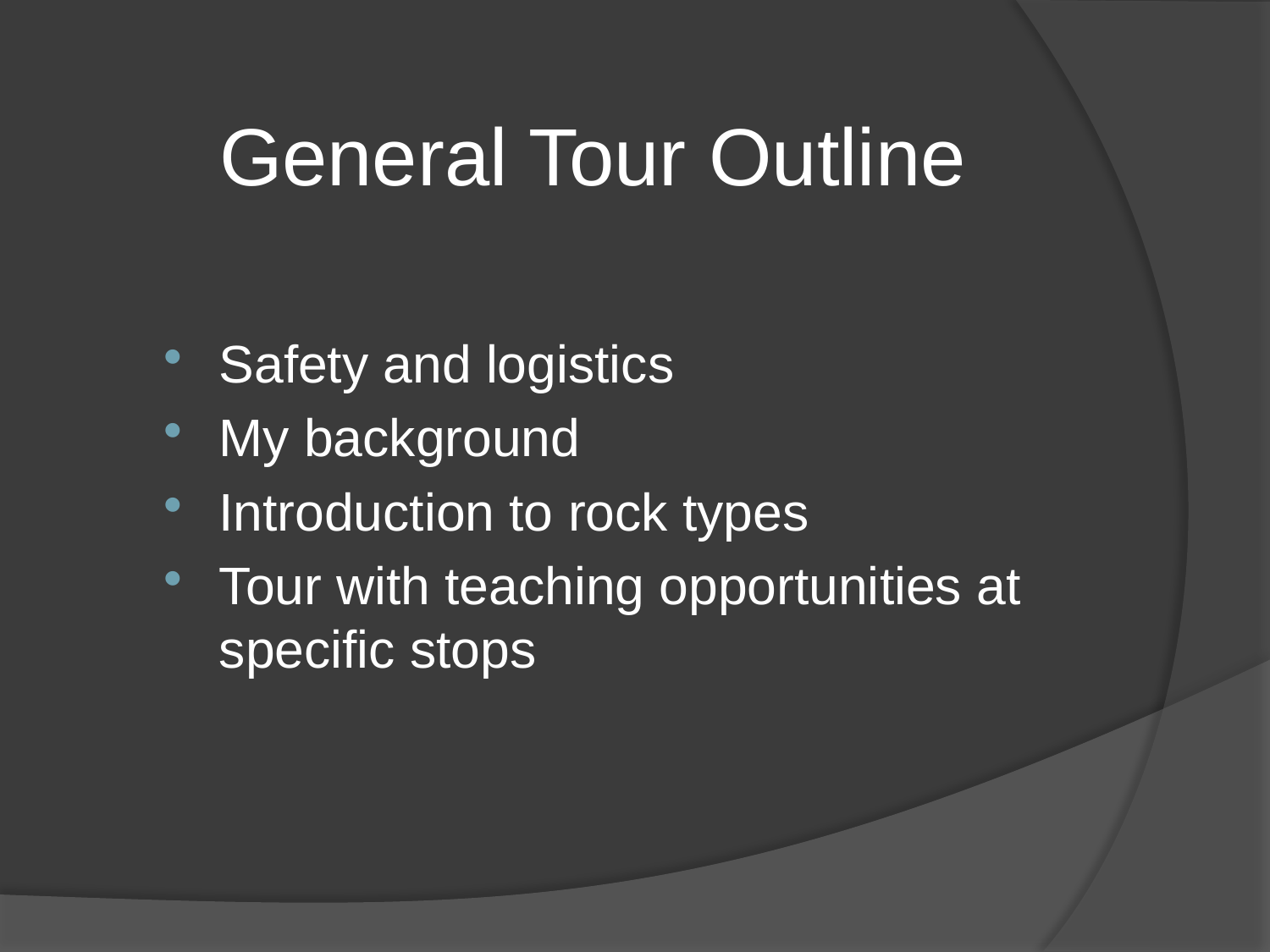

# General Tour Outline

Safety and logistics
My background
Introduction to rock types
Tour with teaching opportunities at specific stops